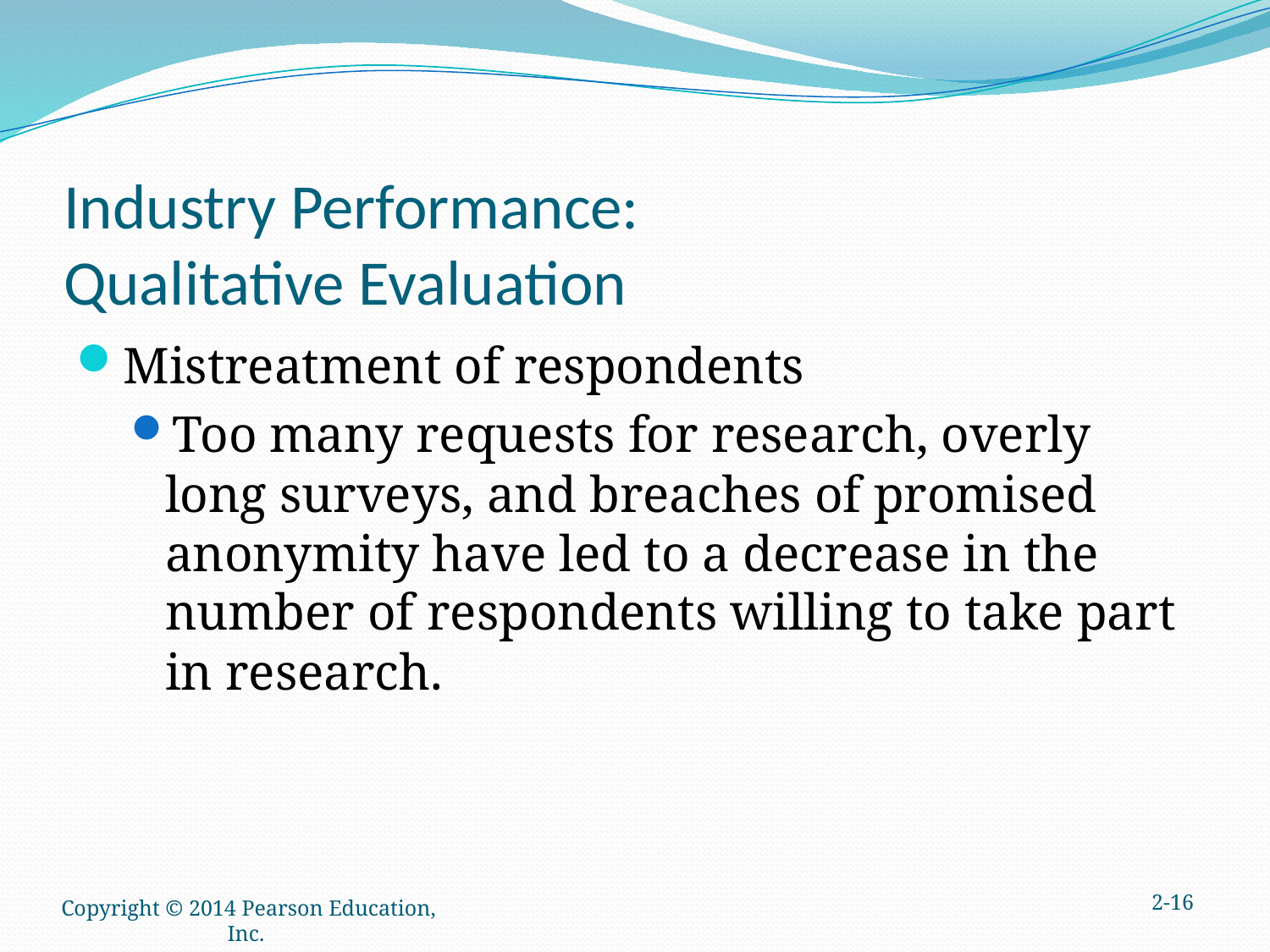

# Industry Performance: Qualitative Evaluation
Mistreatment of respondents
Too many requests for research, overly long surveys, and breaches of promised anonymity have led to a decrease in the number of respondents willing to take part in research.
2-16
Copyright © 2014 Pearson Education, Inc.